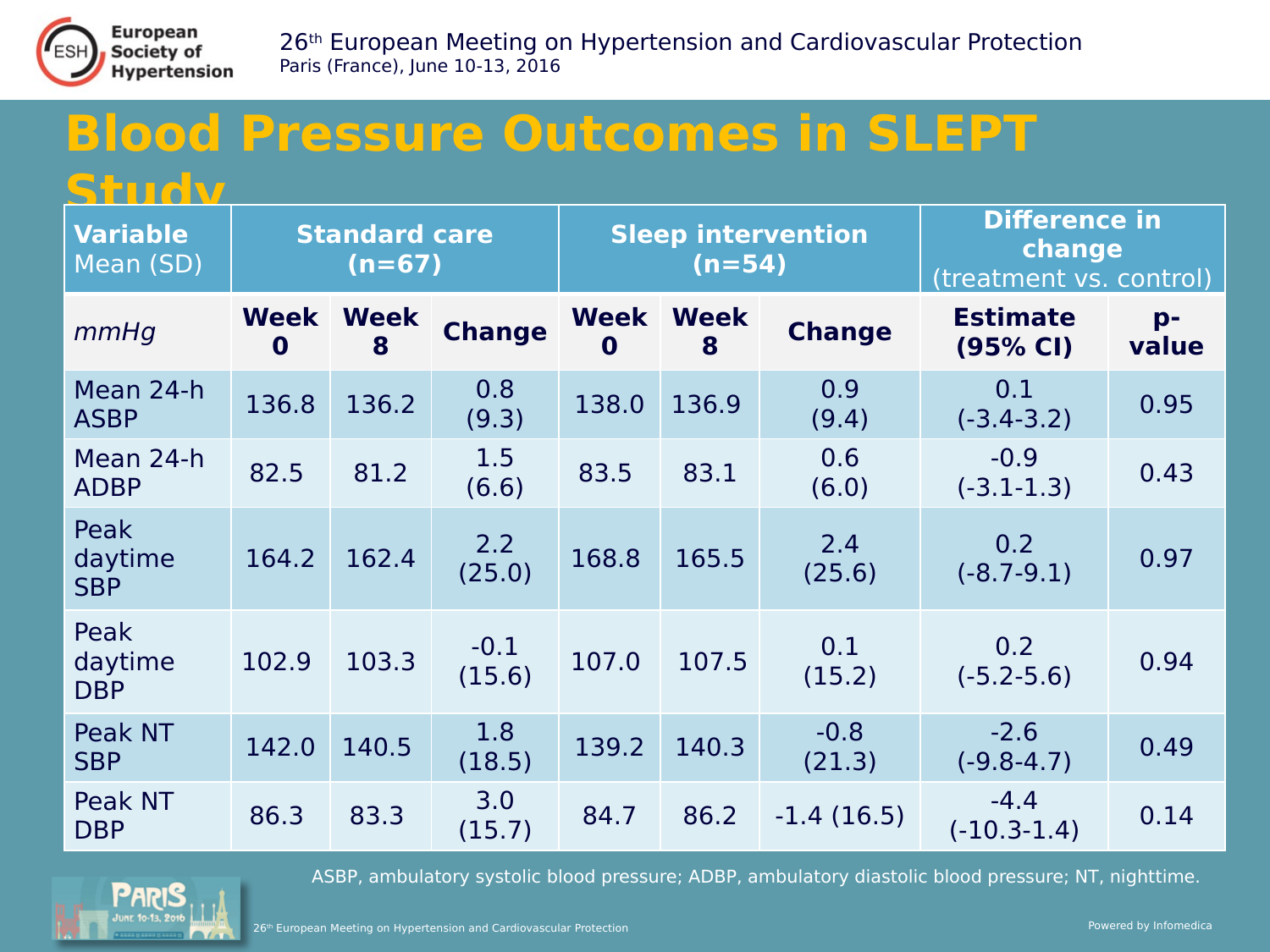

# Blood Pressure Outcomes in SLEPT Study
| Variable Mean (SD) | Standard care (n=67) |  |  | Sleep intervention (n=54) |  |  | Difference in change (treatment vs. control) |  |
| --- | --- | --- | --- | --- | --- | --- | --- | --- |
| mmHg | Week 0 | Week 8 | Change | Week 0 | Week 8 | Change | Estimate (95% CI) | p-value |
| Mean 24-h ASBP | 136.8 | 136.2 | 0.8 (9.3) | 138.0 | 136.9 | 0.9 (9.4) | 0.1 (-3.4-3.2) | 0.95 |
| Mean 24-h ADBP | 82.5 | 81.2 | 1.5 (6.6) | 83.5 | 83.1 | 0.6 (6.0) | -0.9 (-3.1-1.3) | 0.43 |
| Peak daytime SBP | 164.2 | 162.4 | 2.2 (25.0) | 168.8 | 165.5 | 2.4 (25.6) | 0.2 (-8.7-9.1) | 0.97 |
| Peak daytime DBP | 102.9 | 103.3 | -0.1 (15.6) | 107.0 | 107.5 | 0.1 (15.2) | 0.2 (-5.2-5.6) | 0.94 |
| Peak NT SBP | 142.0 | 140.5 | 1.8 (18.5) | 139.2 | 140.3 | -0.8 (21.3) | -2.6 (-9.8-4.7) | 0.49 |
| Peak NT DBP | 86.3 | 83.3 | 3.0 (15.7) | 84.7 | 86.2 | -1.4 (16.5) | -4.4 (-10.3-1.4) | 0.14 |
ASBP, ambulatory systolic blood pressure; ADBP, ambulatory diastolic blood pressure; NT, nighttime.